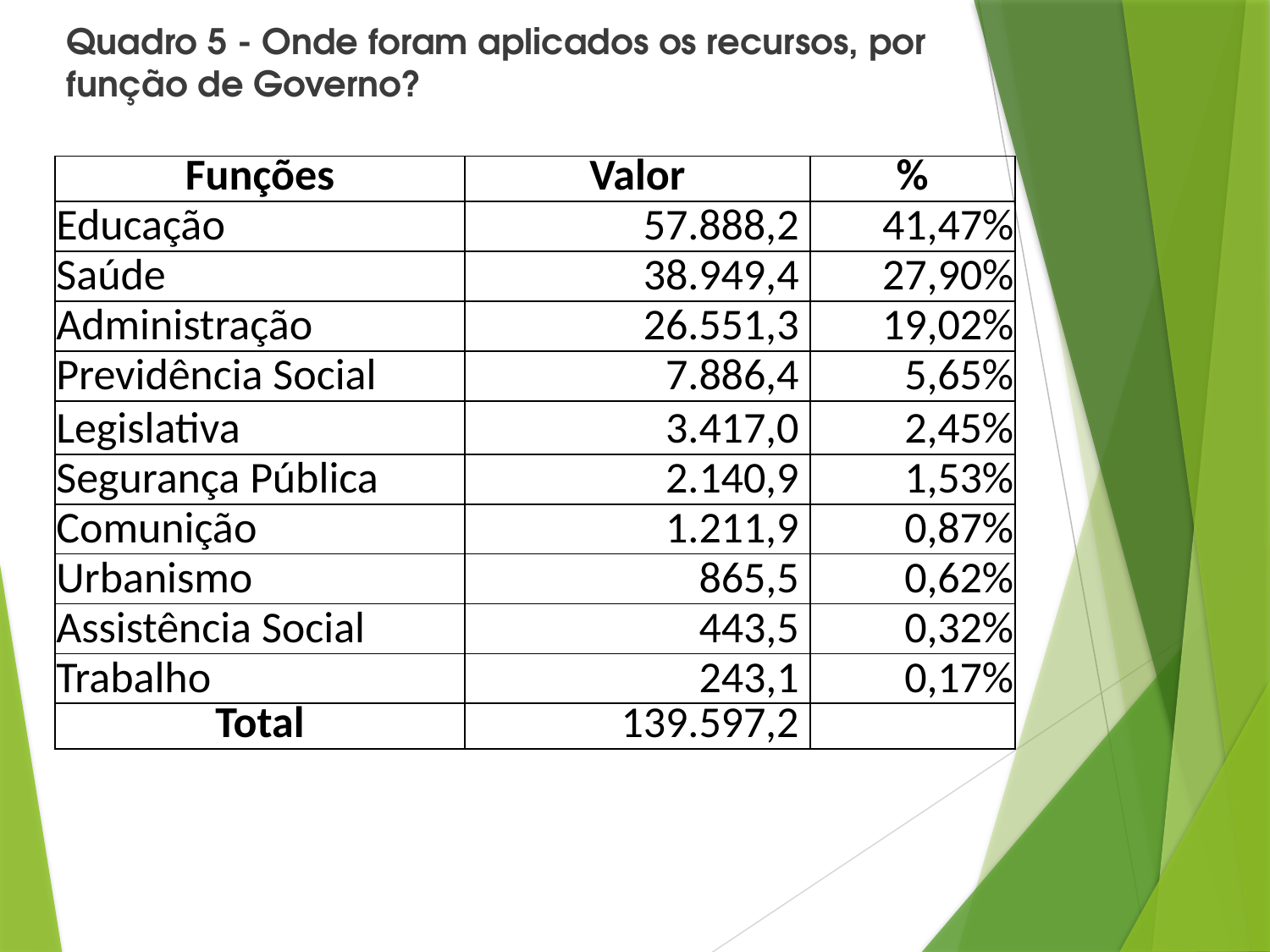

# Quadro 5 - Onde foram aplicados os recursos, por função de Governo?
| Funções | Valor | % |
| --- | --- | --- |
| Educação | 57.888,2 | 41,47% |
| Saúde | 38.949,4 | 27,90% |
| Administração | 26.551,3 | 19,02% |
| Previdência Social | 7.886,4 | 5,65% |
| Legislativa | 3.417,0 | 2,45% |
| Segurança Pública | 2.140,9 | 1,53% |
| Comunição | 1.211,9 | 0,87% |
| Urbanismo | 865,5 | 0,62% |
| Assistência Social | 443,5 | 0,32% |
| Trabalho | 243,1 | 0,17% |
| Total | 139.597,2 |  |